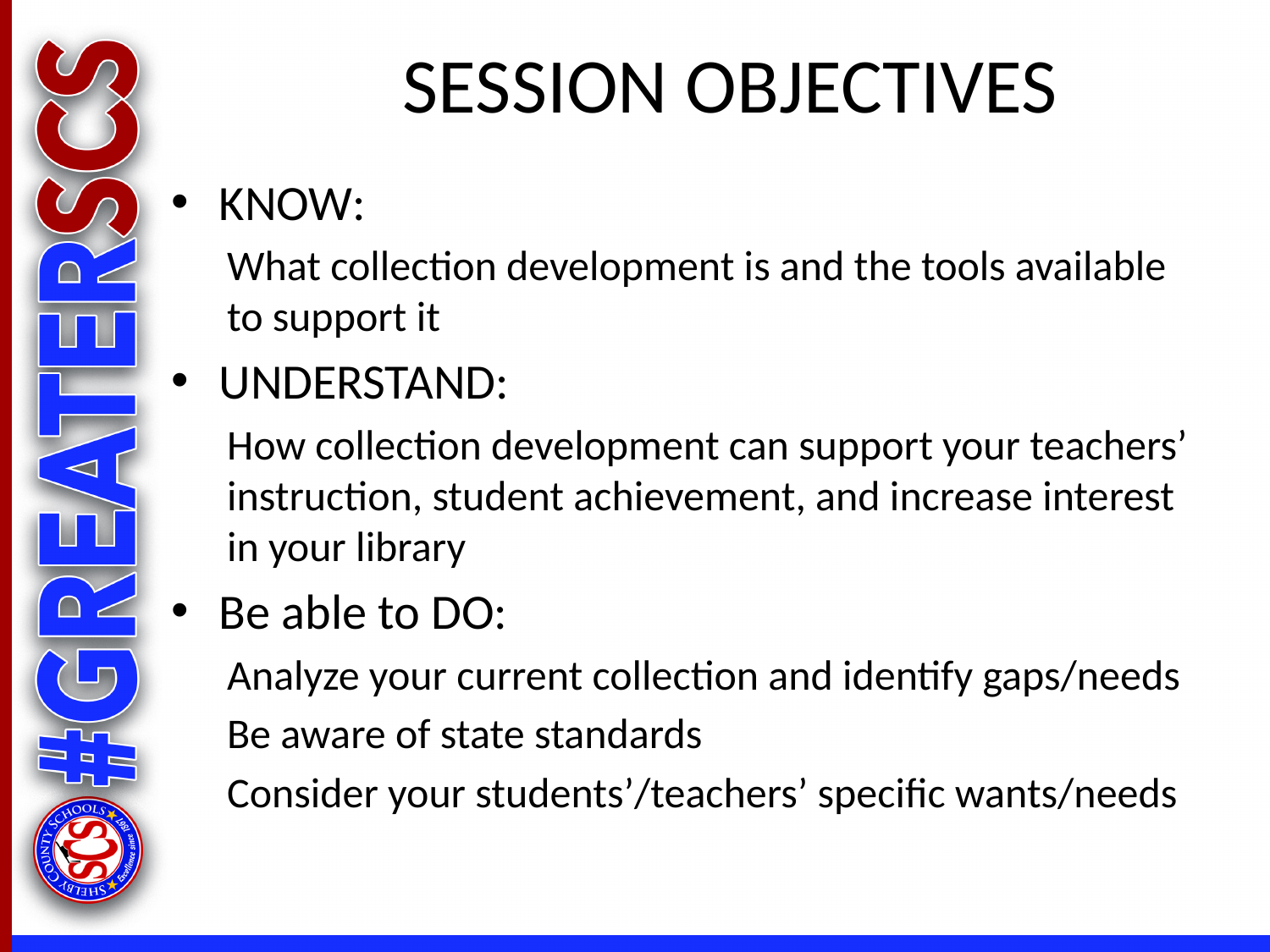

# SESSION OBJECTIVES
KNOW:
What collection development is and the tools available to support it
UNDERSTAND:
How collection development can support your teachers’ instruction, student achievement, and increase interest in your library
Be able to DO:
Analyze your current collection and identify gaps/needs
Be aware of state standards
Consider your students’/teachers’ specific wants/needs